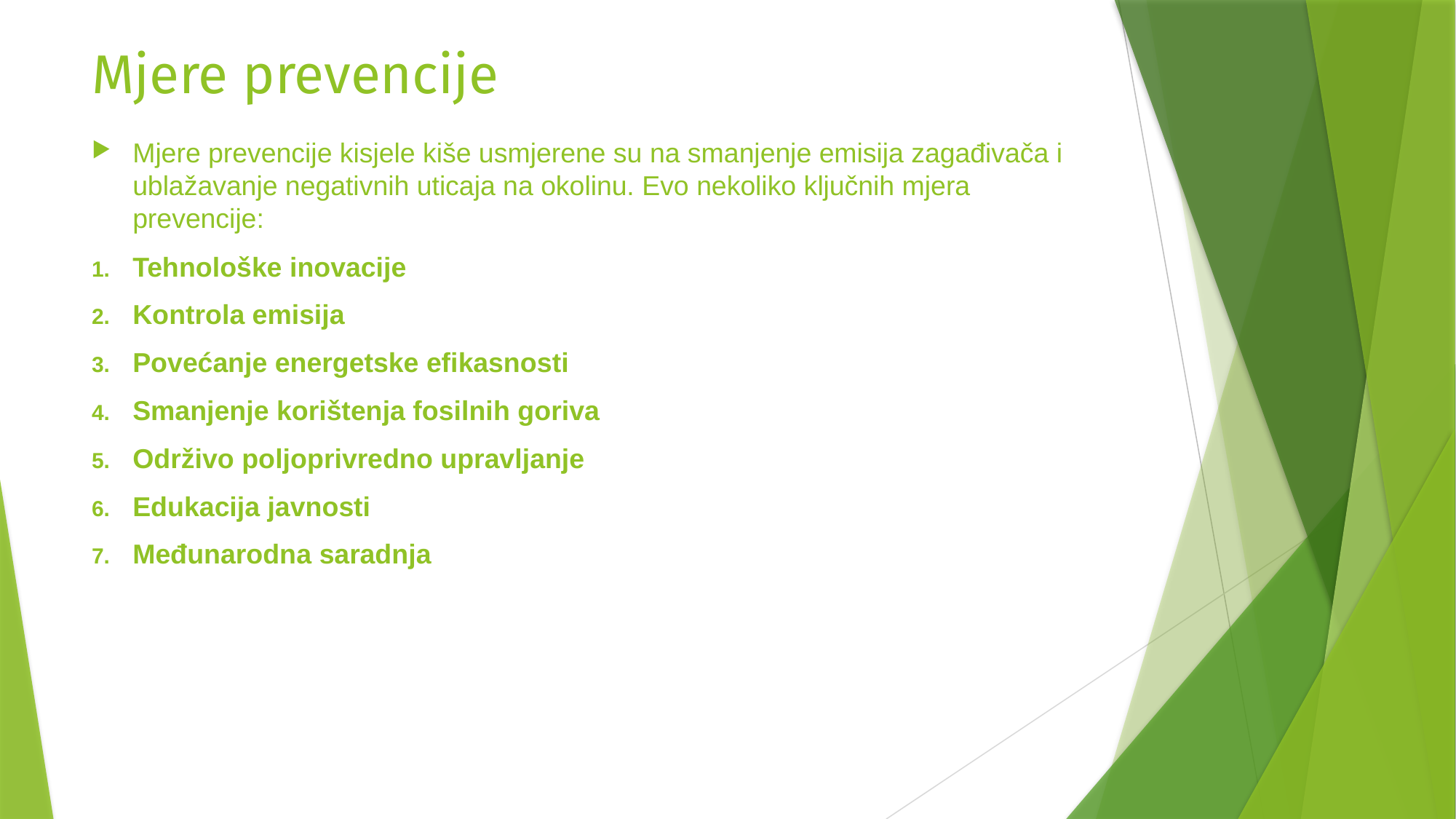

# Mjere prevencije
Mjere prevencije kisjele kiše usmjerene su na smanjenje emisija zagađivača i ublažavanje negativnih uticaja na okolinu. Evo nekoliko ključnih mjera prevencije:
Tehnološke inovacije
Kontrola emisija
Povećanje energetske efikasnosti
Smanjenje korištenja fosilnih goriva
Održivo poljoprivredno upravljanje
Edukacija javnosti
Međunarodna saradnja